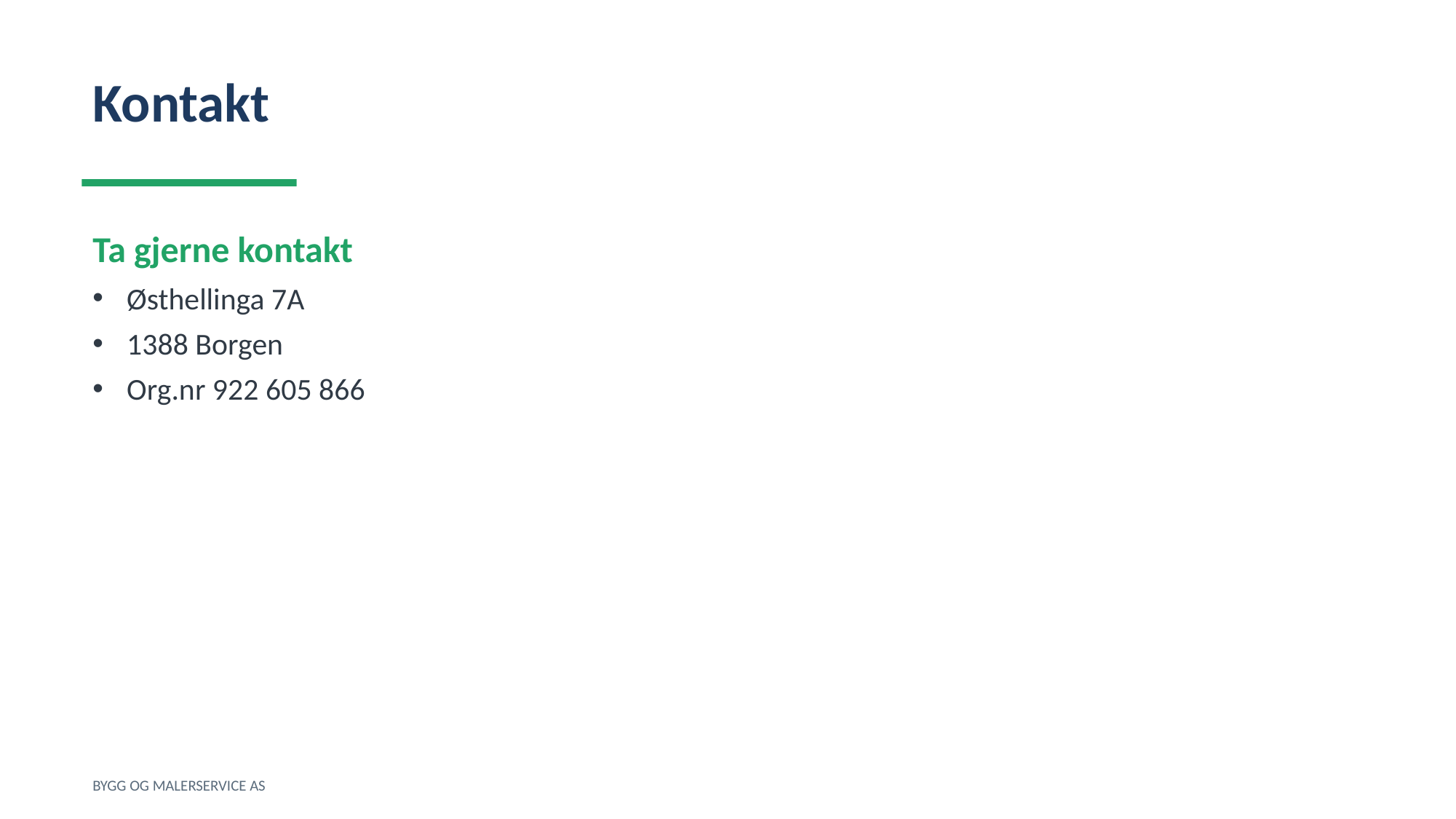

Kontakt

Ta gjerne kontakt
Østhellinga 7A
1388 Borgen
Org.nr 922 605 866
BYGG OG MALERSERVICE AS